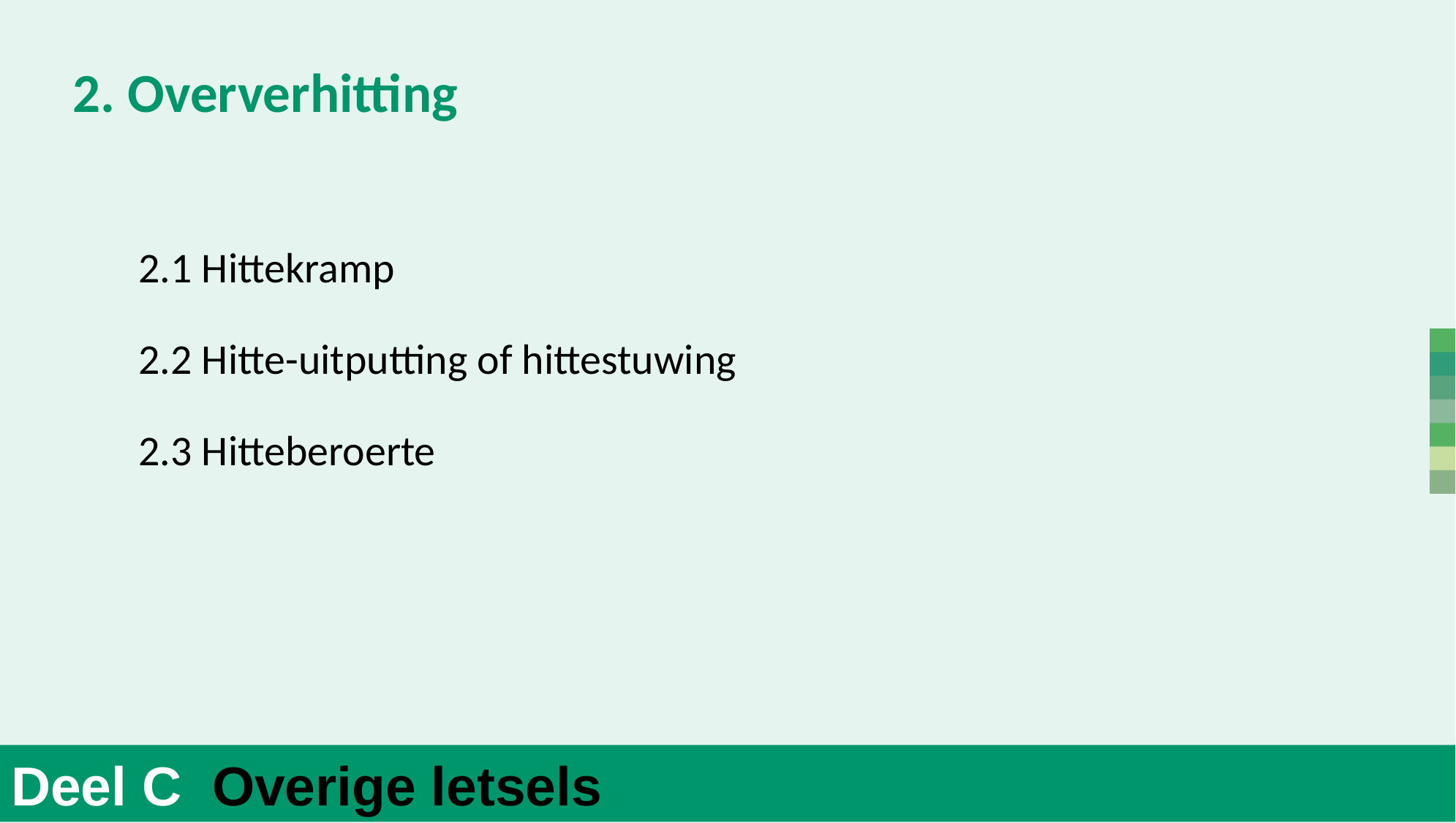

2. Oververhitting
	2.1 Hittekramp
	2.2 Hitte-uitputting of hittestuwing
	2.3 Hitteberoerte

Deel C  Overige letsels